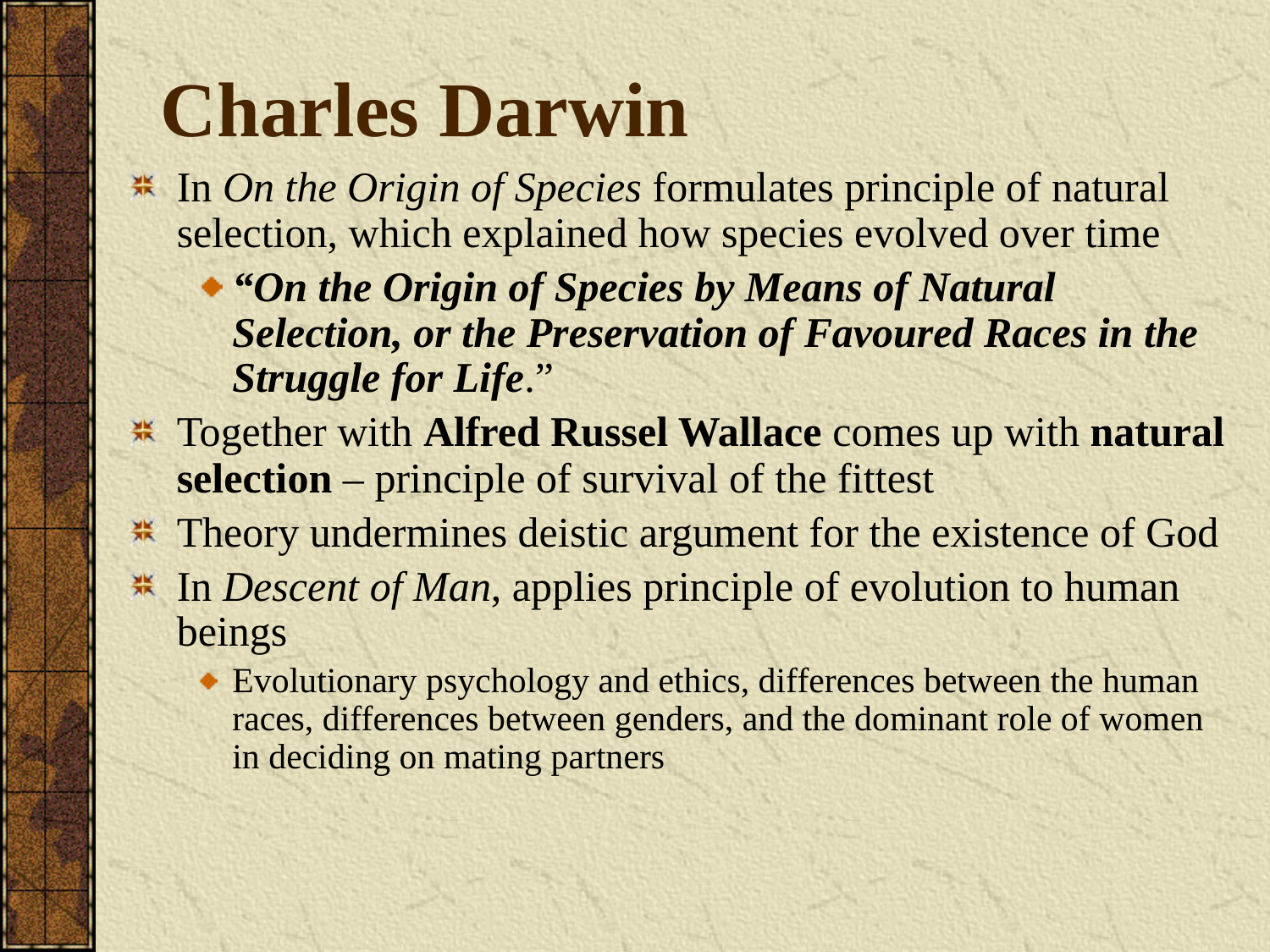

# Charles Darwin
In On the Origin of Species formulates principle of natural selection, which explained how species evolved over time
“On the Origin of Species by Means of Natural Selection, or the Preservation of Favoured Races in the Struggle for Life.”
Together with Alfred Russel Wallace comes up with natural selection – principle of survival of the fittest
Theory undermines deistic argument for the existence of God
In Descent of Man, applies principle of evolution to human beings
Evolutionary psychology and ethics, differences between the human races, differences between genders, and the dominant role of women in deciding on mating partners